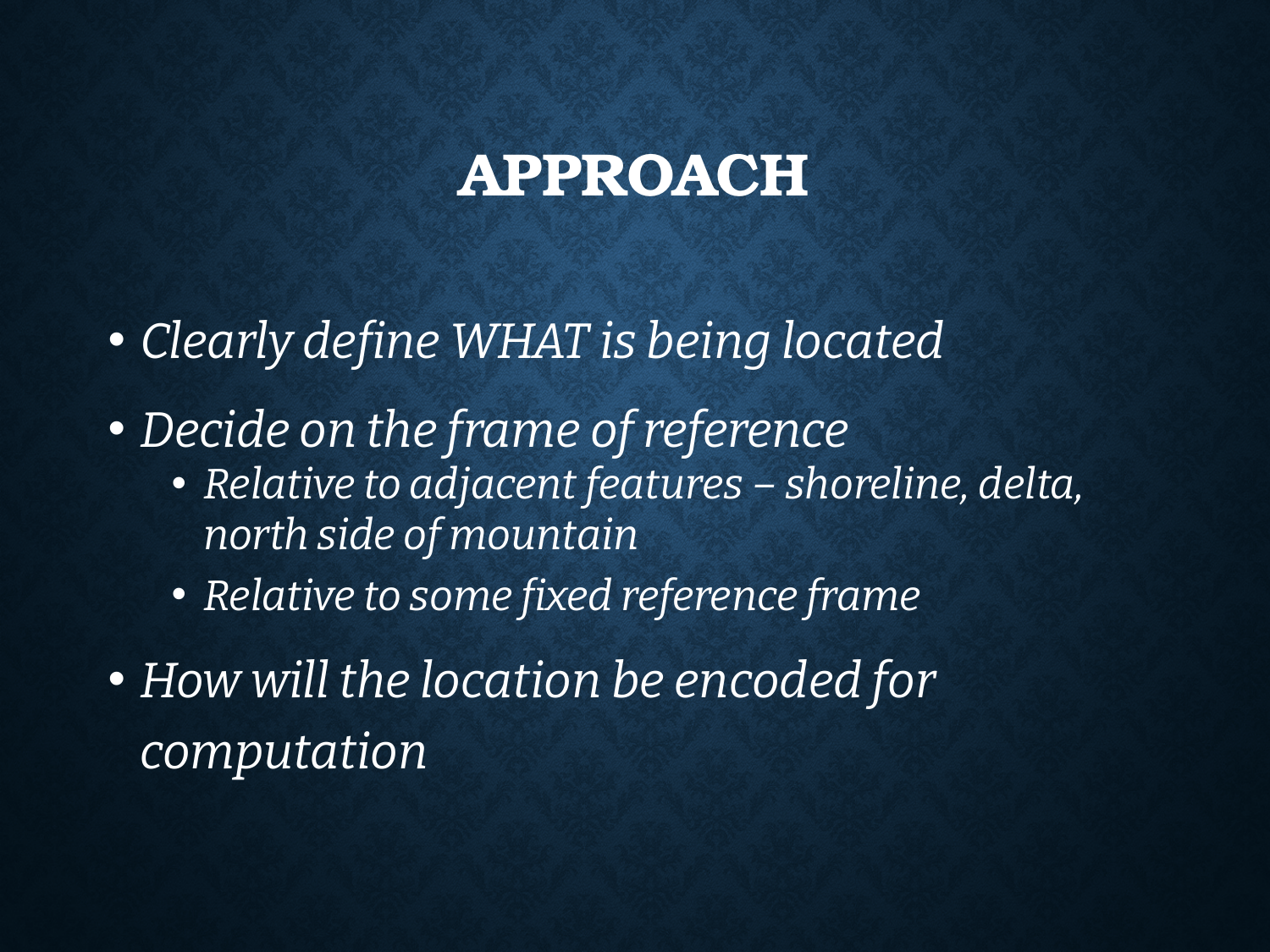

# Approach
Clearly define WHAT is being located
Decide on the frame of reference
Relative to adjacent features – shoreline, delta, north side of mountain
Relative to some fixed reference frame
How will the location be encoded for computation